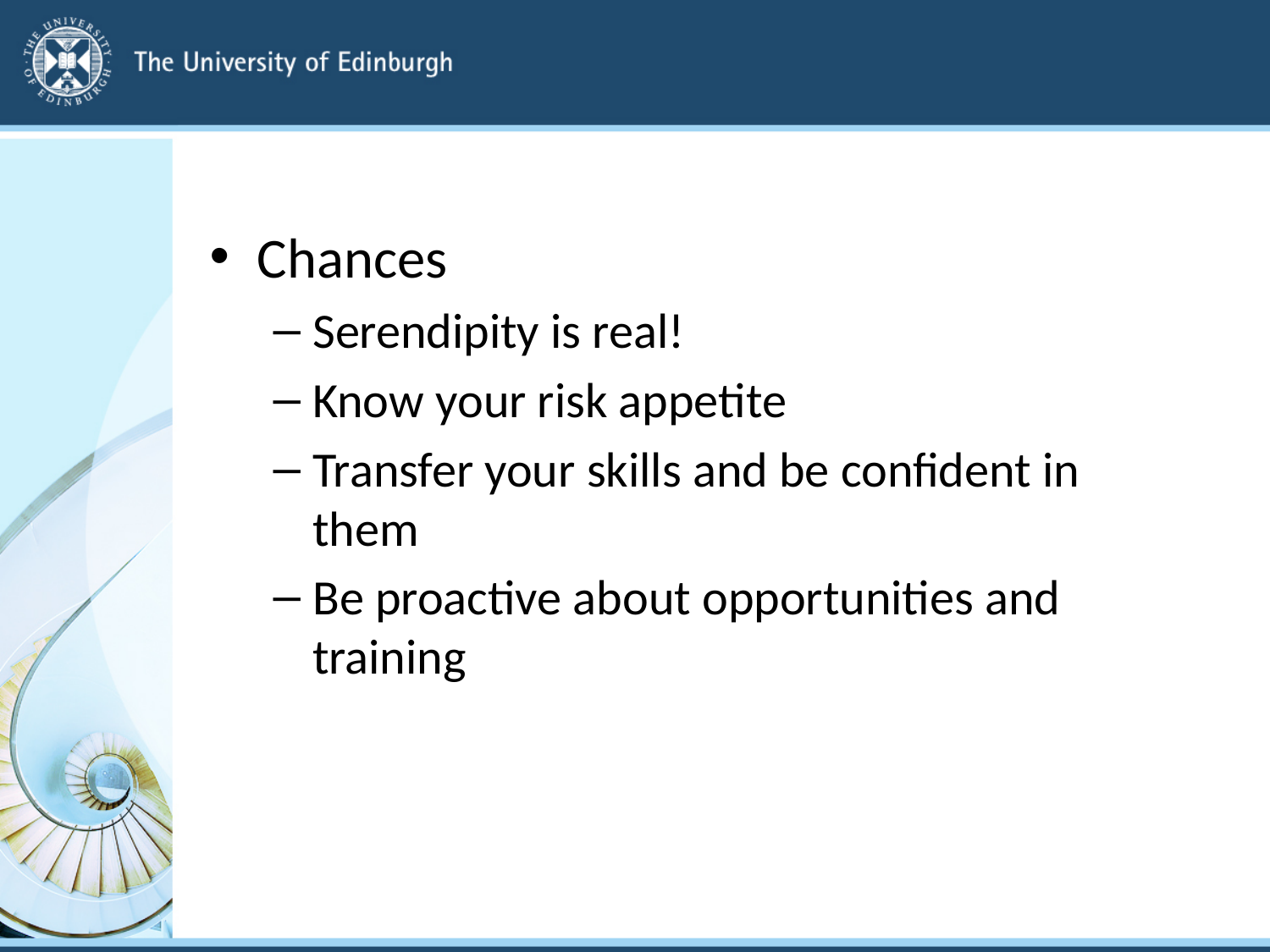

#
Chances
Serendipity is real!
Know your risk appetite
Transfer your skills and be confident in them
Be proactive about opportunities and training